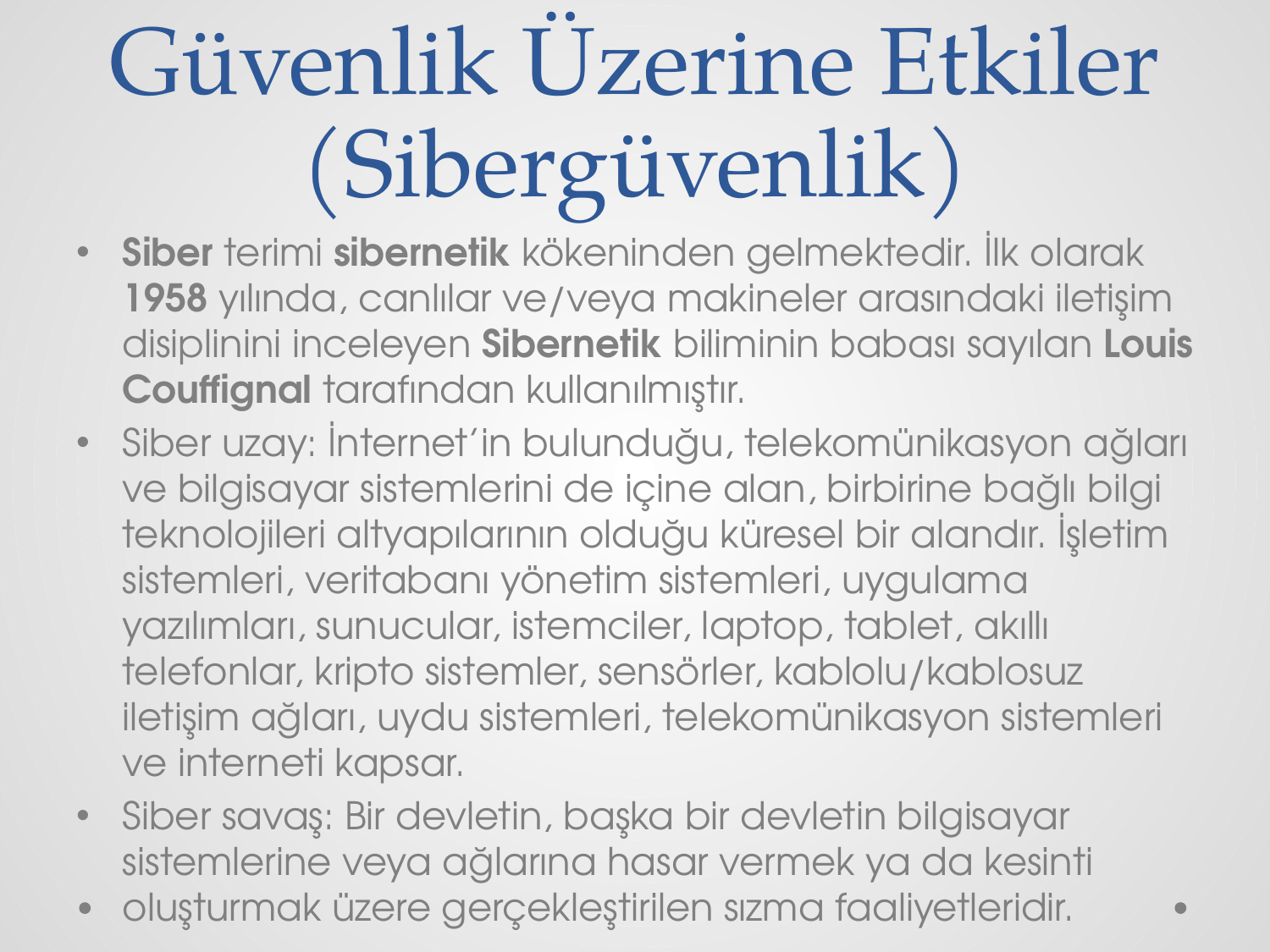

# Güvenlik Üzerine Etkiler (Sibergüvenlik)
Siber terimi sibernetik kökeninden gelmektedir. İlk olarak 1958 yılında, canlılar ve/veya makineler arasındaki iletişim disiplinini inceleyen Sibernetik biliminin babası sayılan Louis Couffignal tarafından kullanılmıştır.
Siber uzay: İnternet’in bulunduğu, telekomünikasyon ağları ve bilgisayar sistemlerini de içine alan, birbirine bağlı bilgi teknolojileri altyapılarının olduğu küresel bir alandır. İşletim sistemleri, veritabanı yönetim sistemleri, uygulama yazılımları, sunucular, istemciler, laptop, tablet, akıllı telefonlar, kripto sistemler, sensörler, kablolu/kablosuz iletişim ağları, uydu sistemleri, telekomünikasyon sistemleri ve interneti kapsar.
Siber savaş: Bir devletin, başka bir devletin bilgisayar sistemlerine veya ağlarına hasar vermek ya da kesinti oluşturmak üzere gerçekleştirilen sızma faaliyetleridir.